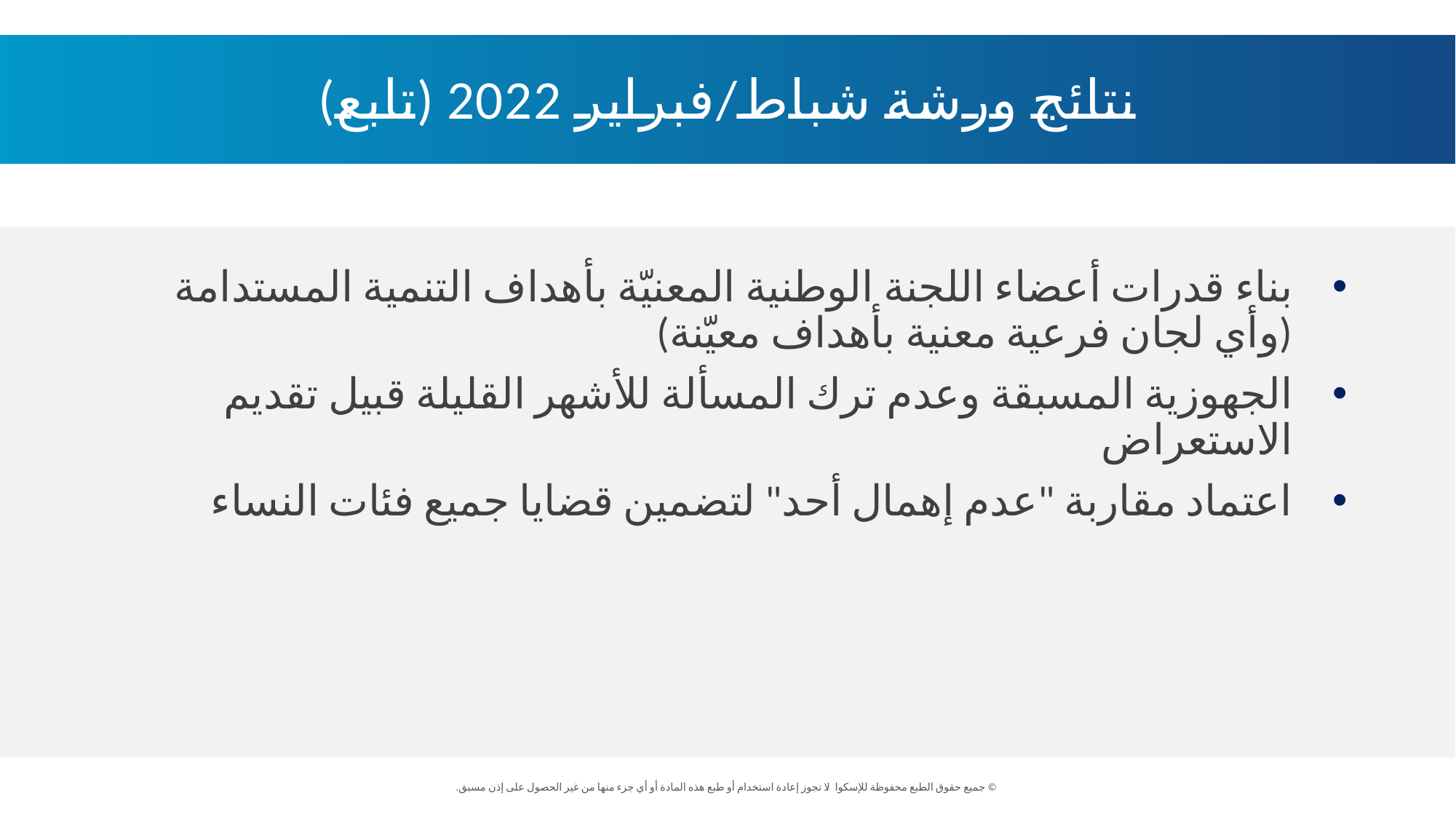

نتائج ورشة شباط/فبراير 2022 (تابع)
بناء قدرات أعضاء اللجنة الوطنية المعنيّة بأهداف التنمية المستدامة (وأي لجان فرعية معنية بأهداف معيّنة)
الجهوزية المسبقة وعدم ترك المسألة للأشهر القليلة قبيل تقديم الاستعراض
اعتماد مقاربة "عدم إهمال أحد" لتضمين قضايا جميع فئات النساء